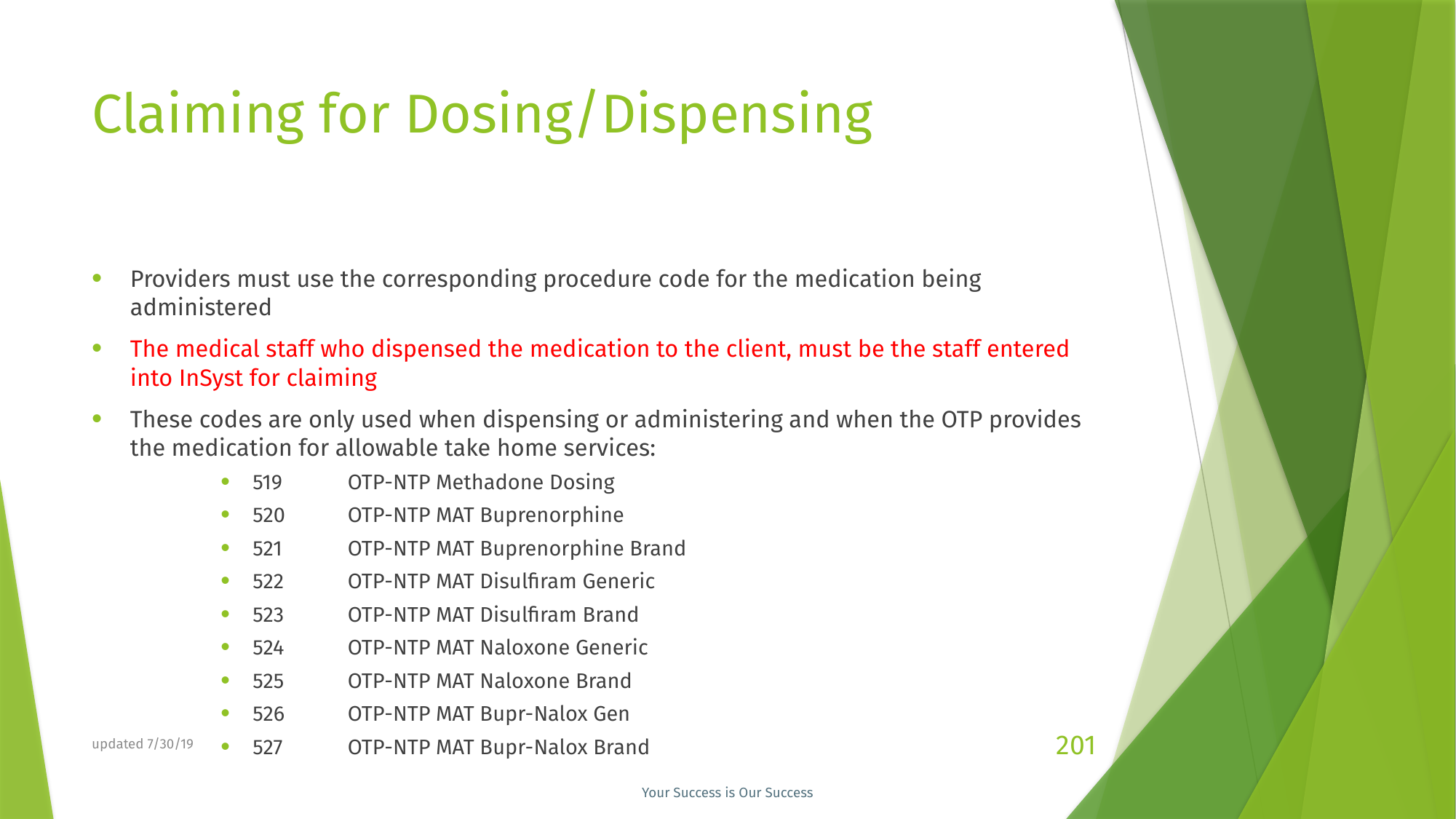

# Claiming for Dosing/Dispensing
Providers must use the corresponding procedure code for the medication being administered
The medical staff who dispensed the medication to the client, must be the staff entered into InSyst for claiming
These codes are only used when dispensing or administering and when the OTP provides the medication for allowable take home services:
519 	OTP-NTP Methadone Dosing
520	OTP-NTP MAT Buprenorphine
521	OTP-NTP MAT Buprenorphine Brand
522	OTP-NTP MAT Disulfiram Generic
523	OTP-NTP MAT Disulfiram Brand
524	OTP-NTP MAT Naloxone Generic
525	OTP-NTP MAT Naloxone Brand
526	OTP-NTP MAT Bupr-Nalox Gen
527	OTP-NTP MAT Bupr-Nalox Brand

updated 7/30/19
201